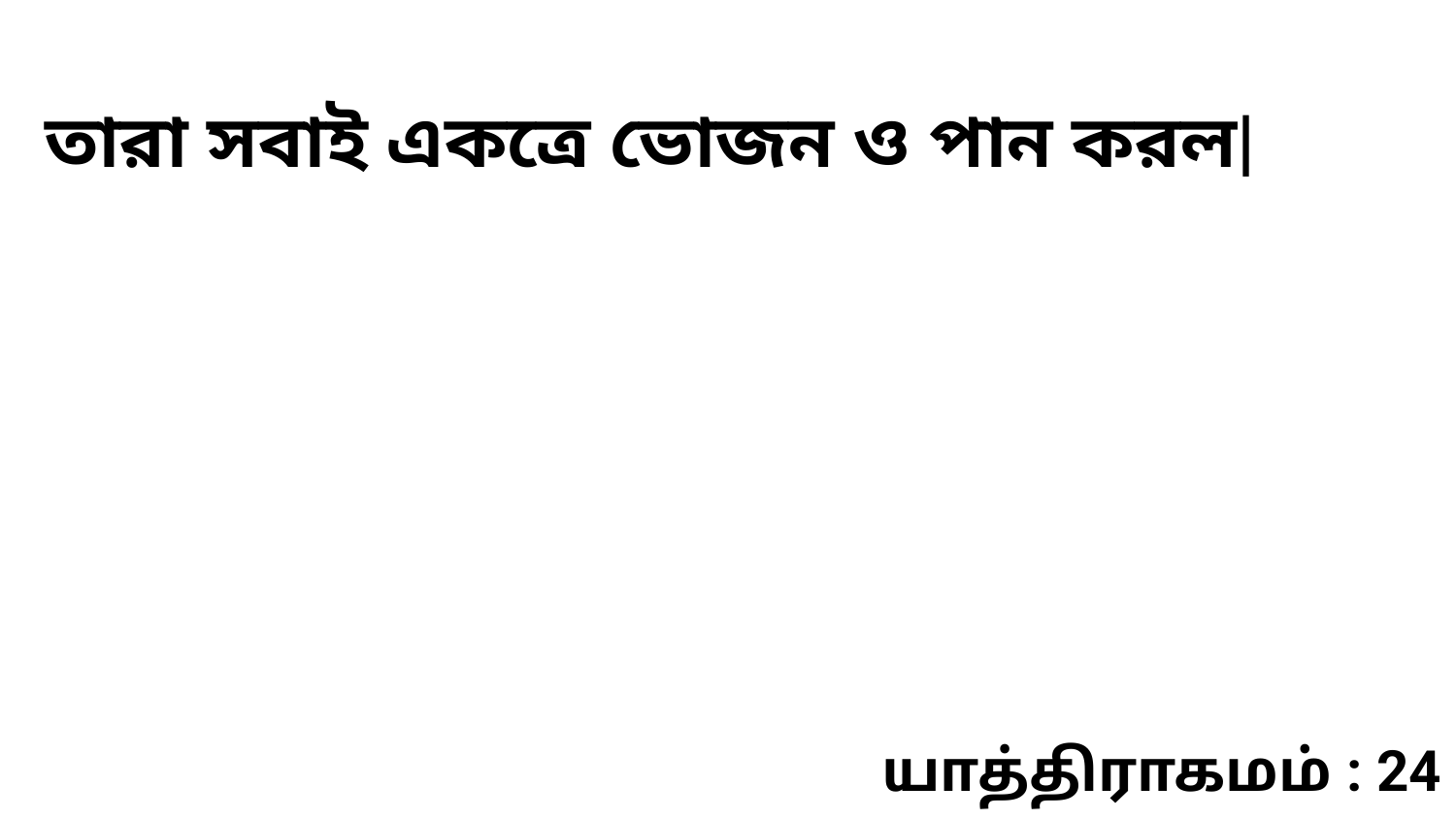

তারা সবাই একত্রে ভোজন ও পান করল|
யாத்திராகமம் : 24